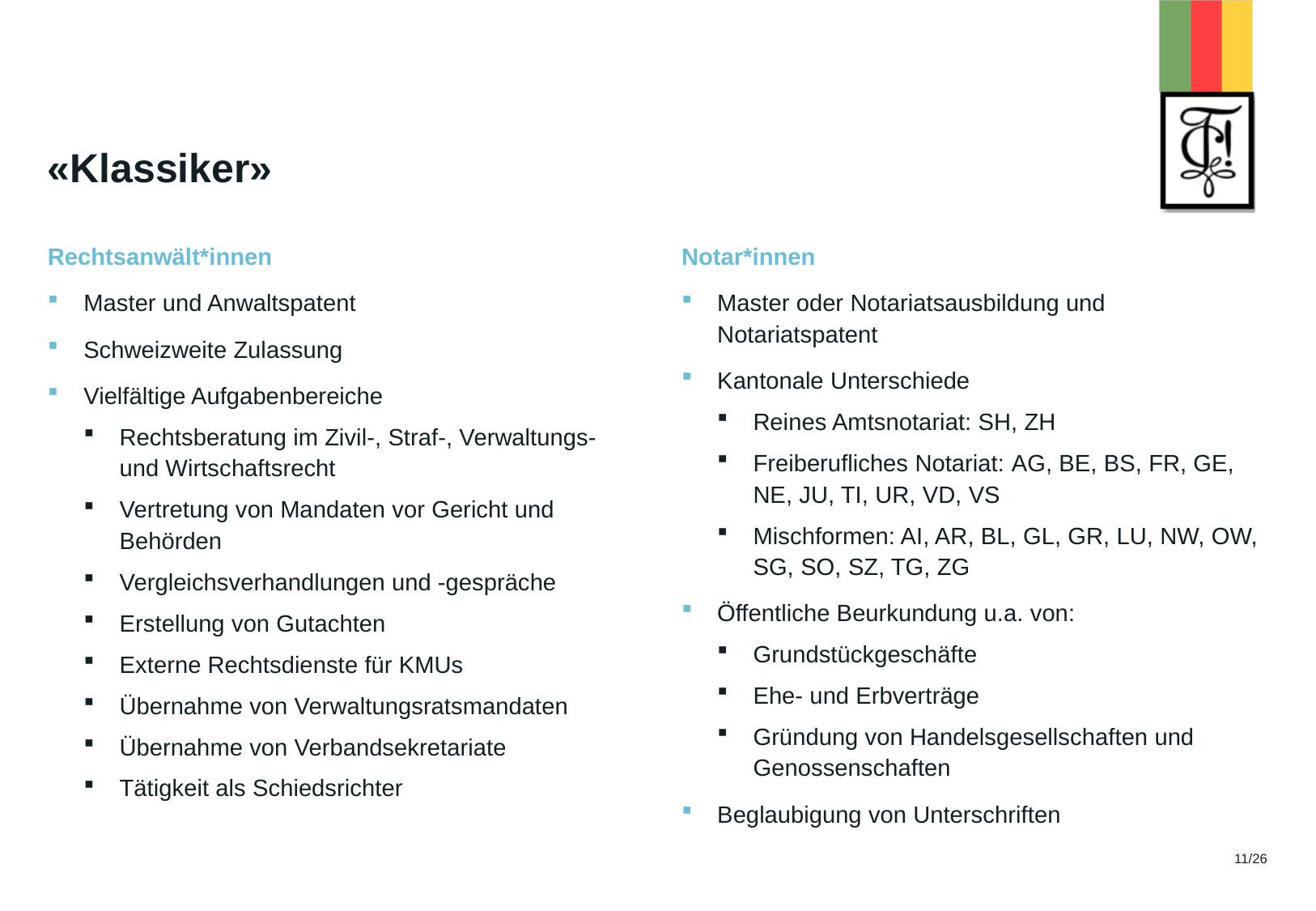

# «Klassiker»
Notar*innen
Master oder Notariatsausbildung und Notariatspatent
Kantonale Unterschiede
Reines Amtsnotariat: SH, ZH
Freiberufliches Notariat: AG, BE, BS, FR, GE, NE, JU, TI, UR, VD, VS
Mischformen: AI, AR, BL, GL, GR, LU, NW, OW, SG, SO, SZ, TG, ZG
Öffentliche Beurkundung u.a. von:
Grundstückgeschäfte
Ehe- und Erbverträge
Gründung von Handelsgesellschaften und Genossenschaften
Beglaubigung von Unterschriften

Rechtsanwält*innen
Master und Anwaltspatent
Schweizweite Zulassung
Vielfältige Aufgabenbereiche
Rechtsberatung im Zivil-, Straf-, Verwaltungs- und Wirtschaftsrecht
Vertretung von Mandaten vor Gericht und Behörden
Vergleichsverhandlungen und -gespräche
Erstellung von Gutachten
Externe Rechtsdienste für KMUs
Übernahme von Verwaltungsratsmandaten
Übernahme von Verbandsekretariate
Tätigkeit als Schiedsrichter

11/26